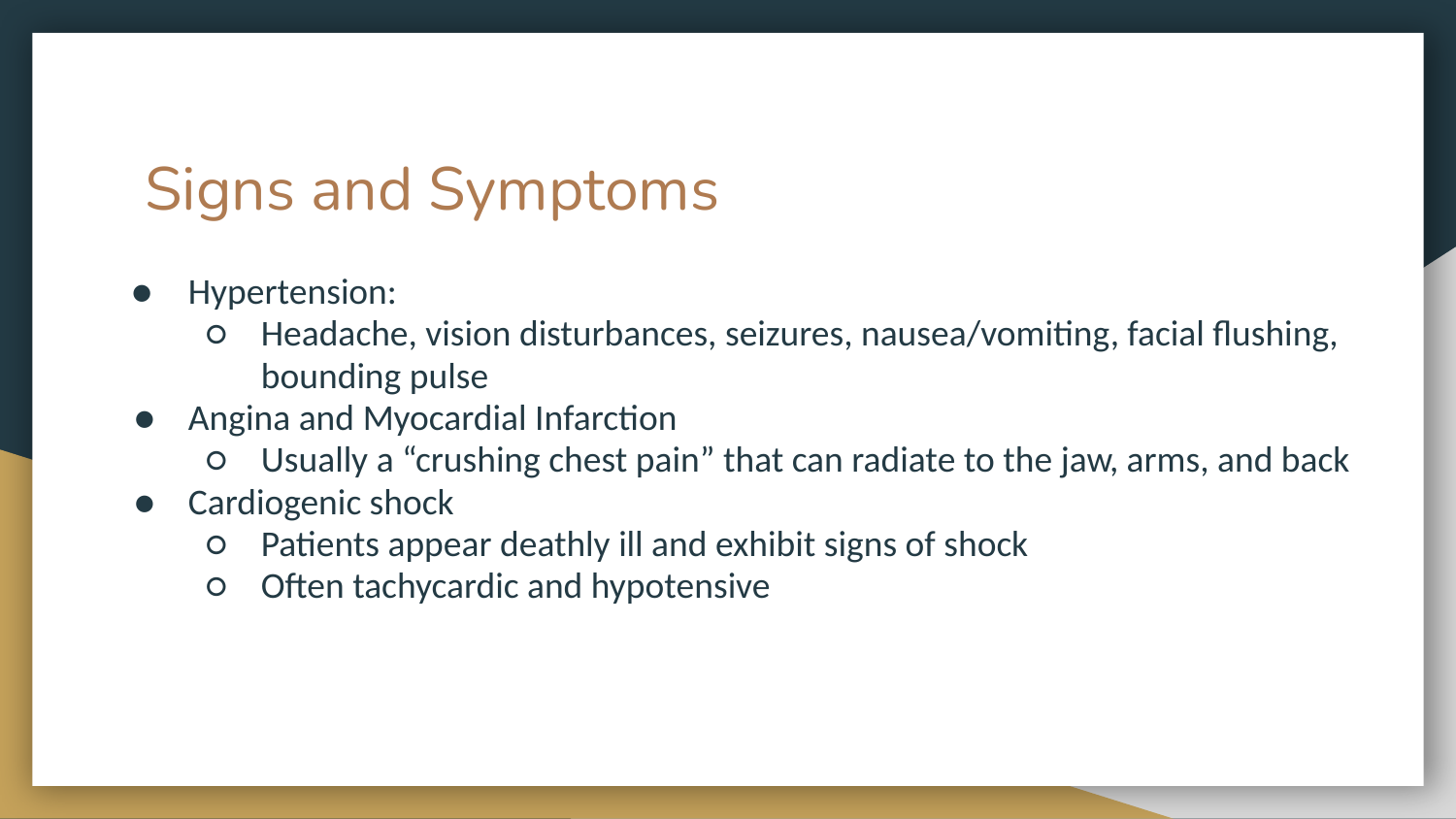

# Signs and Symptoms
Hypertension:
Headache, vision disturbances, seizures, nausea/vomiting, facial flushing, bounding pulse
Angina and Myocardial Infarction
Usually a “crushing chest pain” that can radiate to the jaw, arms, and back
Cardiogenic shock
Patients appear deathly ill and exhibit signs of shock
Often tachycardic and hypotensive